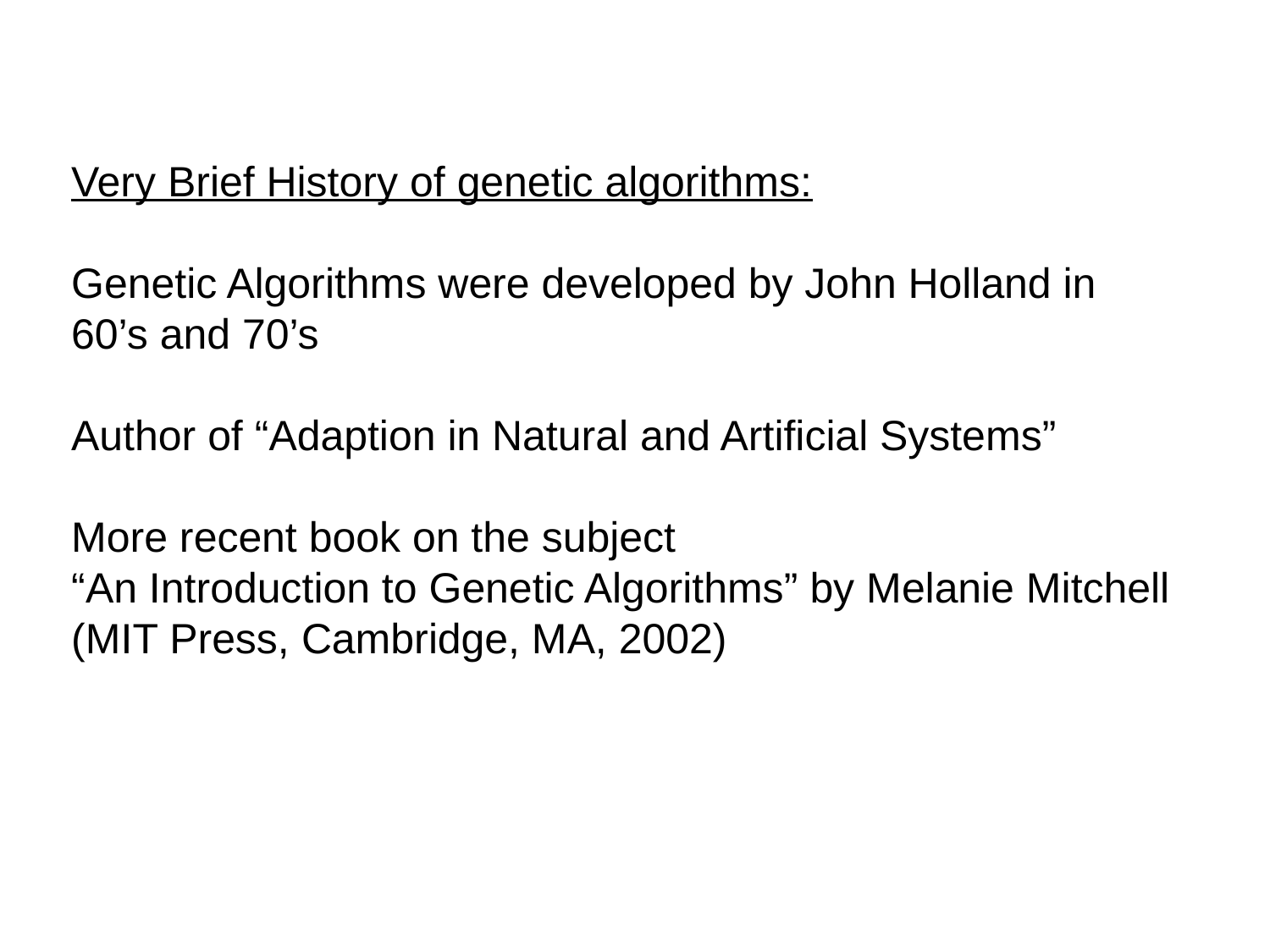

Very Brief History of genetic algorithms:

Genetic Algorithms were developed by John Holland in
60’s and 70’s

Author of “Adaption in Natural and Artificial Systems”

More recent book on the subject
“An Introduction to Genetic Algorithms” by Melanie Mitchell
(MIT Press, Cambridge, MA, 2002)